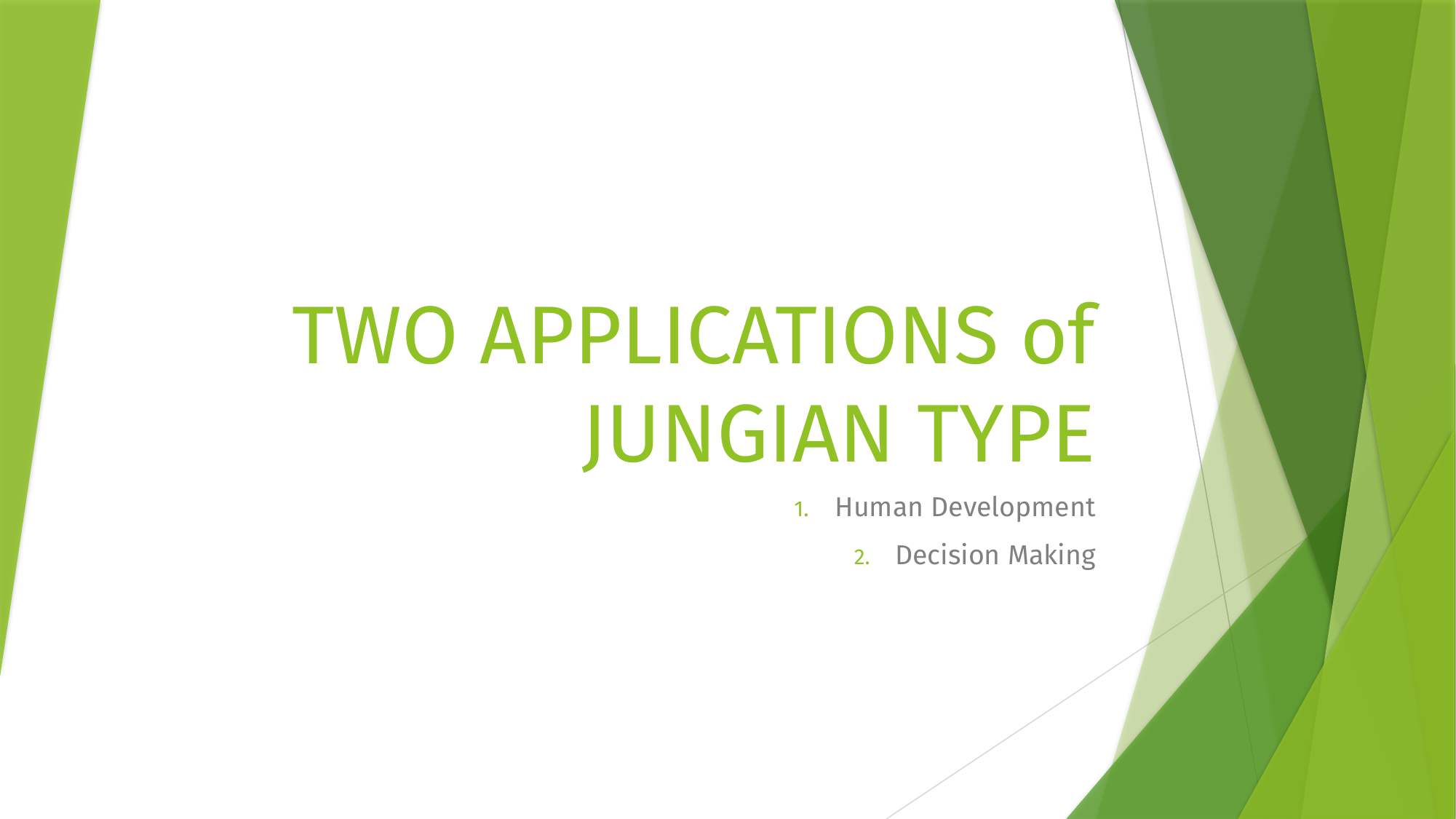

# TWO APPLICATIONS of JUNGIAN TYPE
Human Development
Decision Making